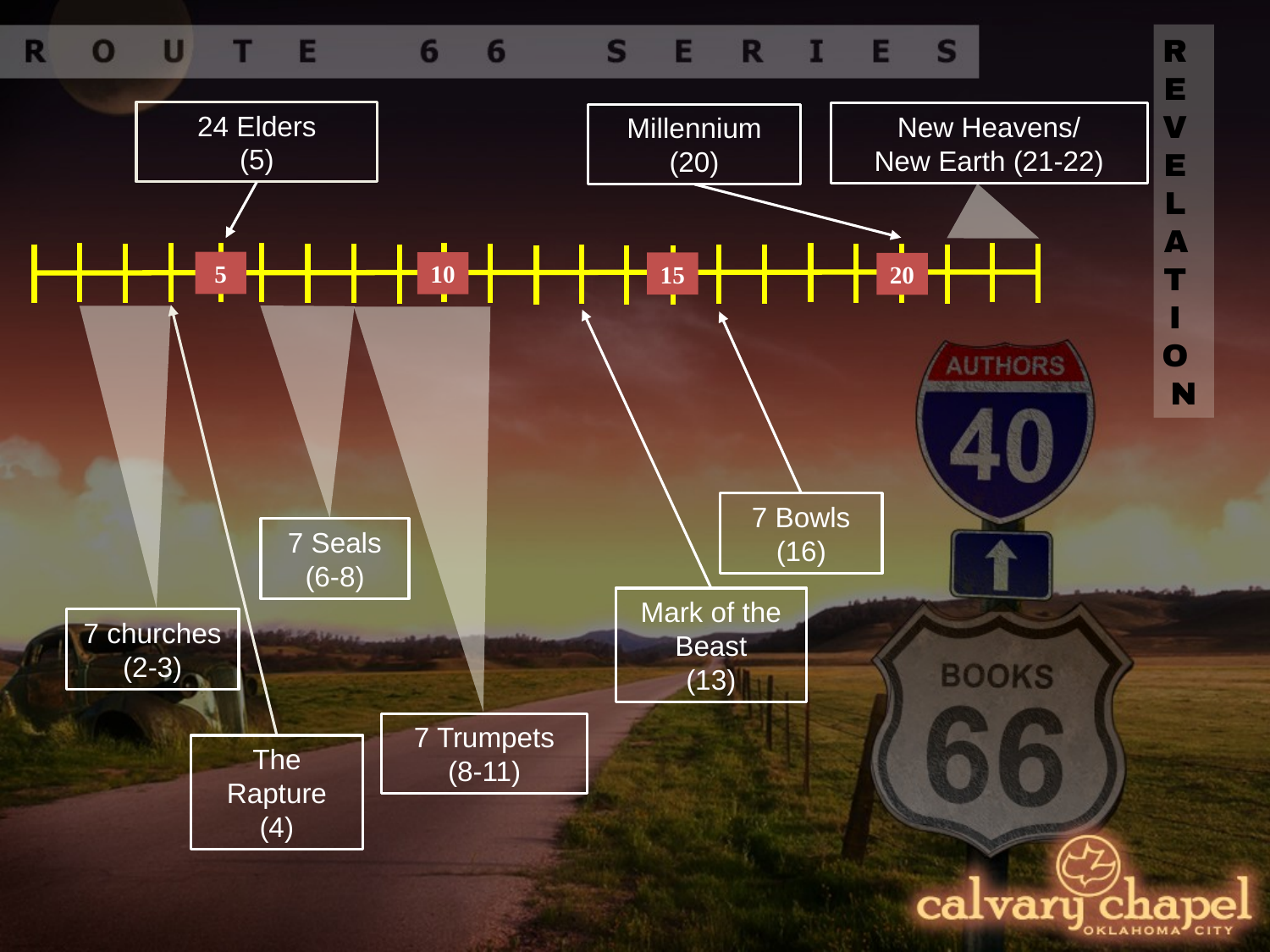

REVELATION
24 Elders
(5)
New Heavens/
New Earth (21-22)
Millennium
(20)

5
10
15
20

7 Bowls
(16)
7 Seals
(6-8)
Mark of the Beast
(13)
7 churches
(2-3)
7 Trumpets
(8-11)
The
Rapture
(4)